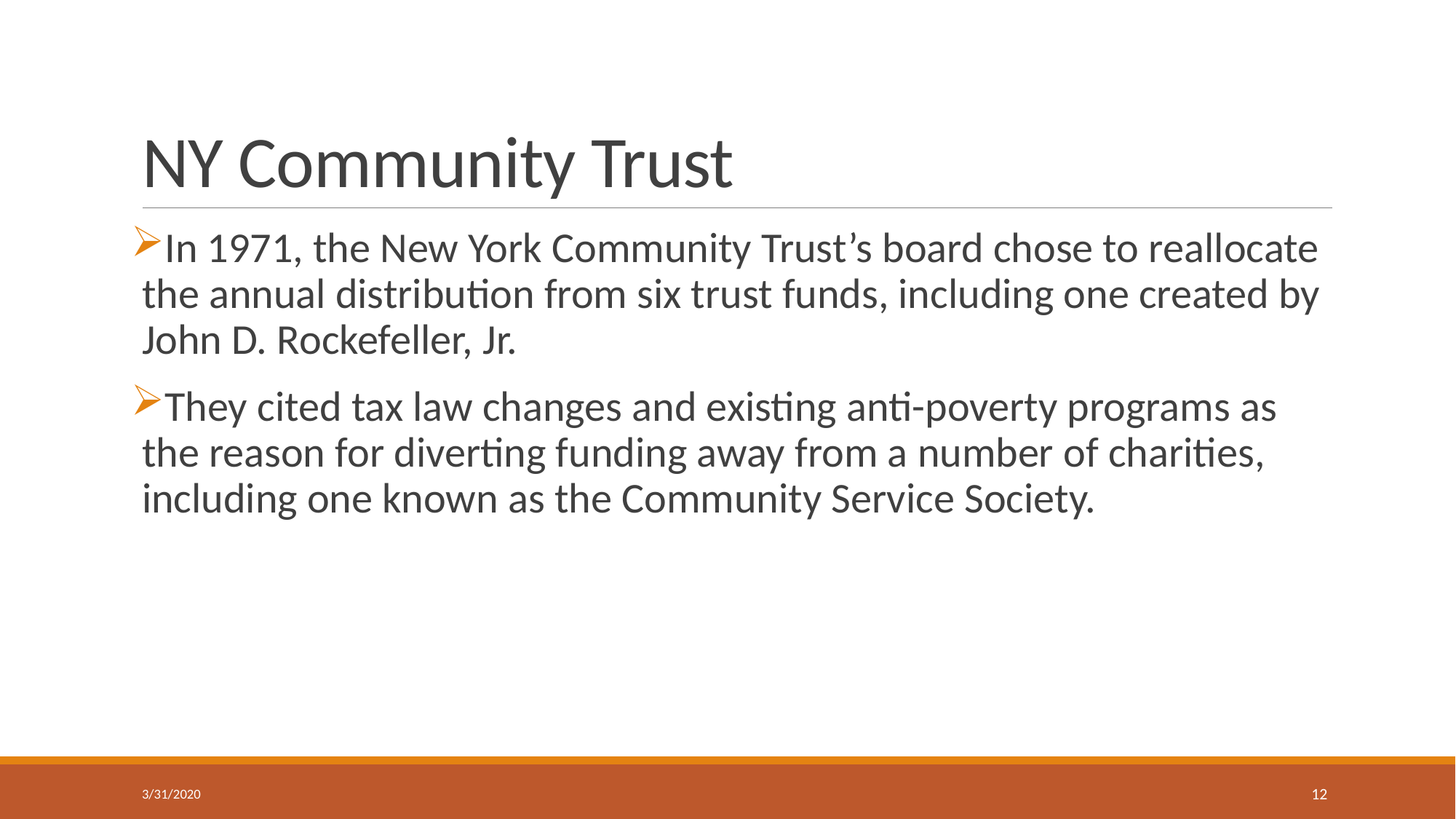

# NY Community Trust
In 1971, the New York Community Trust’s board chose to reallocate the annual distribution from six trust funds, including one created by John D. Rockefeller, Jr.
They cited tax law changes and existing anti-poverty programs as the reason for diverting funding away from a number of charities, including one known as the Community Service Society.

3/31/2020
12